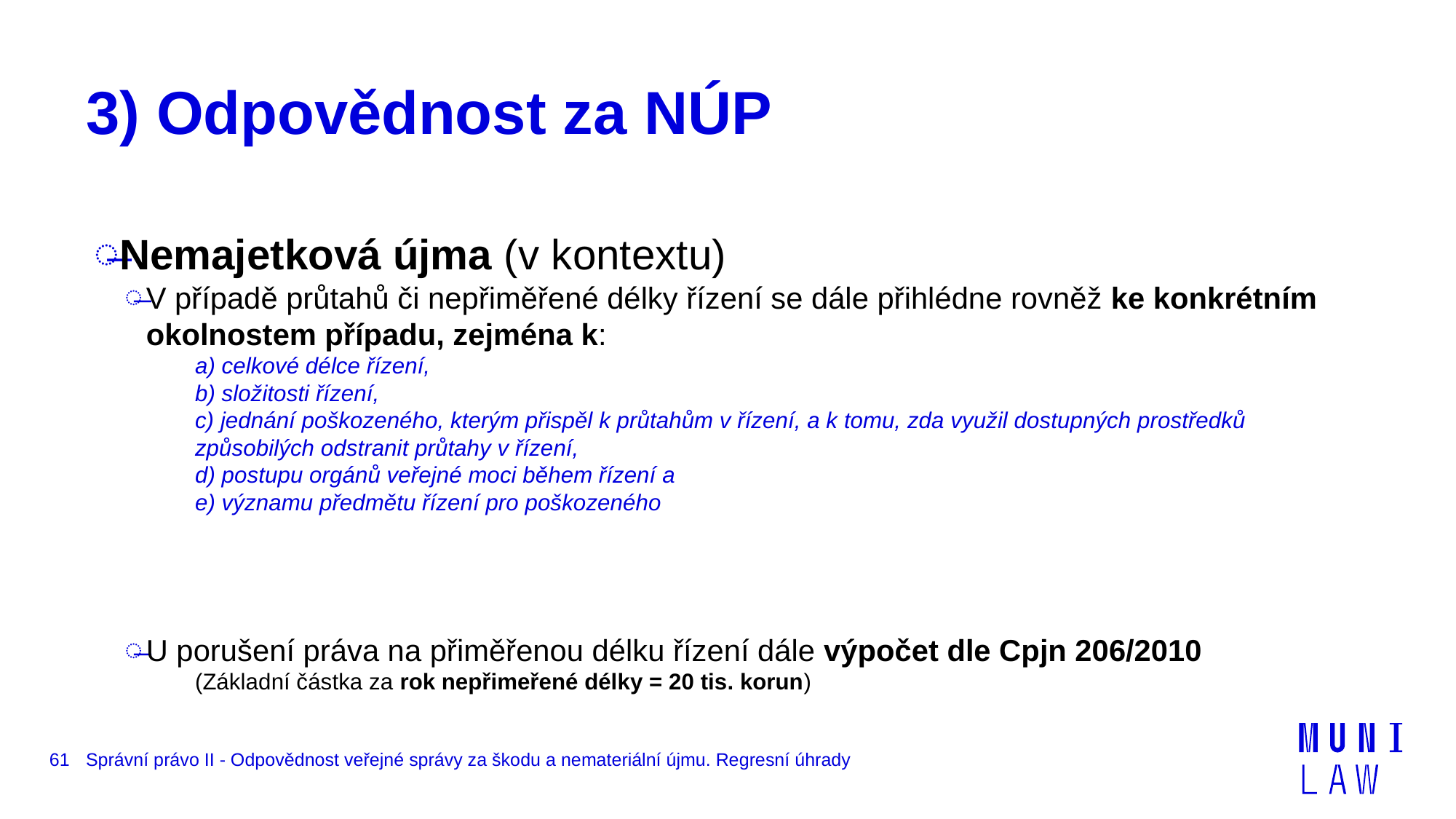

# 3) Odpovědnost za NÚP
Nemajetková újma (v kontextu)
V případě průtahů či nepřiměřené délky řízení se dále přihlédne rovněž ke konkrétním okolnostem případu, zejména k:
a) celkové délce řízení,
b) složitosti řízení,
c) jednání poškozeného, kterým přispěl k průtahům v řízení, a k tomu, zda využil dostupných prostředků způsobilých odstranit průtahy v řízení,
d) postupu orgánů veřejné moci během řízení a
e) významu předmětu řízení pro poškozeného

U porušení práva na přiměřenou délku řízení dále výpočet dle Cpjn 206/2010
(Základní částka za rok nepřimeřené délky = 20 tis. korun)
61
Správní právo II - Odpovědnost veřejné správy za škodu a nemateriální újmu. Regresní úhrady